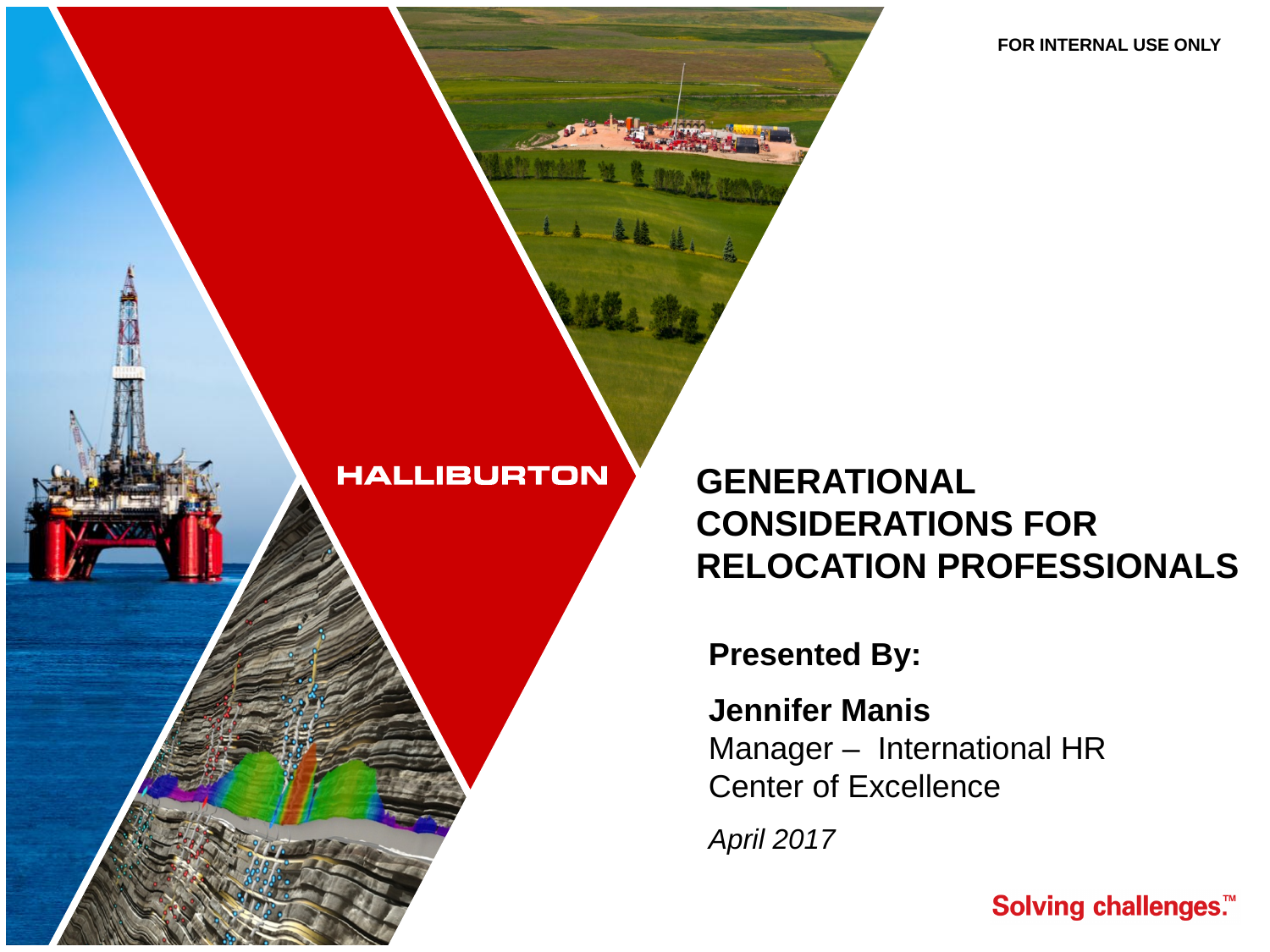

# GENERATIONAL CONSIDERATIONS FOR RELOCATION PROFESSIONALS
Presented By:
Jennifer Manis
Manager –  International HR
Center of Excellence
April 2017